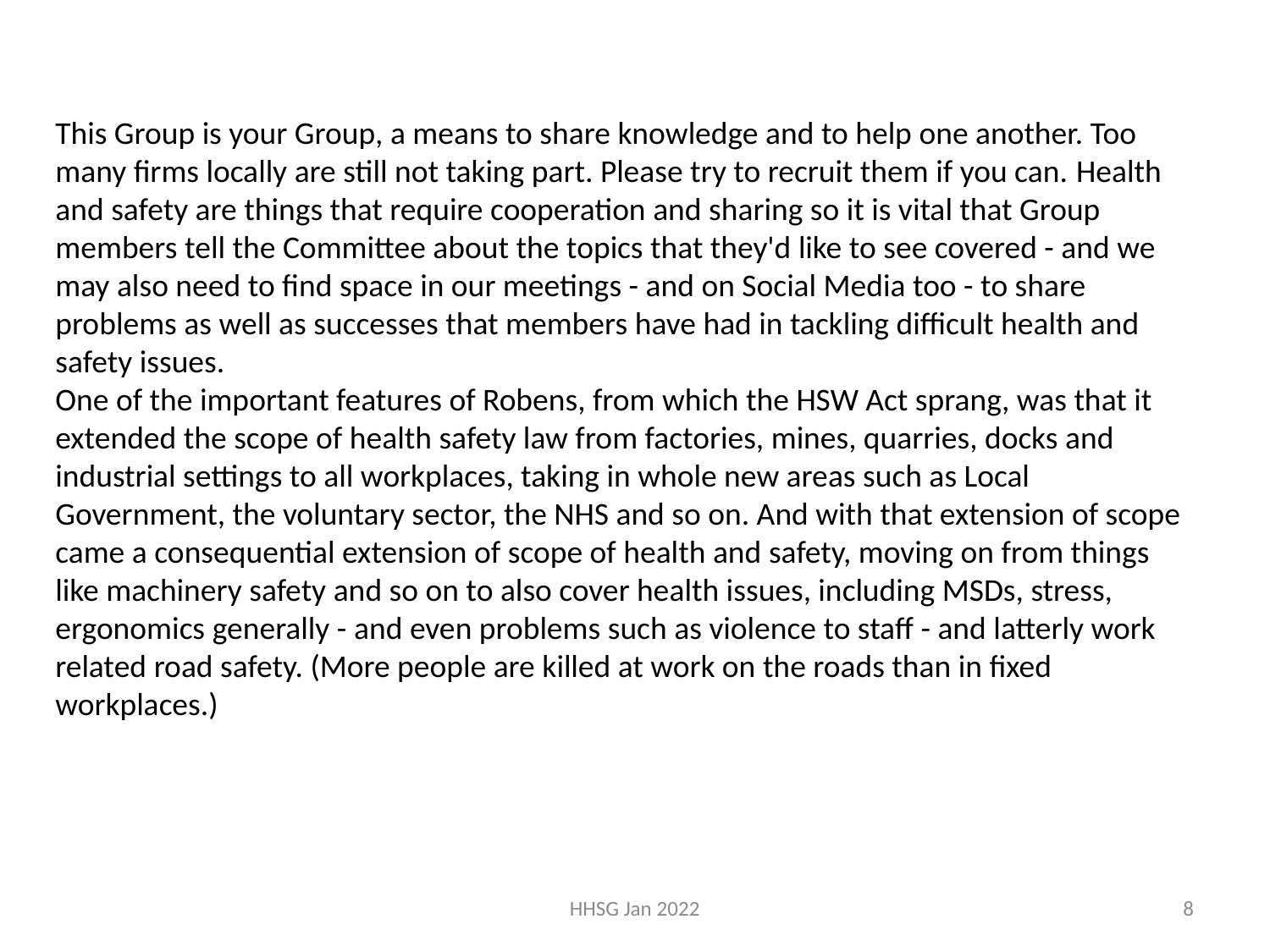

This Group is your Group, a means to share knowledge and to help one another. Too many firms locally are still not taking part. Please try to recruit them if you can. Health and safety are things that require cooperation and sharing so it is vital that Group members tell the Committee about the topics that they'd like to see covered - and we may also need to find space in our meetings - and on Social Media too - to share problems as well as successes that members have had in tackling difficult health and safety issues.
One of the important features of Robens, from which the HSW Act sprang, was that it extended the scope of health safety law from factories, mines, quarries, docks and industrial settings to all workplaces, taking in whole new areas such as Local Government, the voluntary sector, the NHS and so on. And with that extension of scope came a consequential extension of scope of health and safety, moving on from things like machinery safety and so on to also cover health issues, including MSDs, stress, ergonomics generally - and even problems such as violence to staff - and latterly work related road safety. (More people are killed at work on the roads than in fixed workplaces.)
HHSG Jan 2022
8